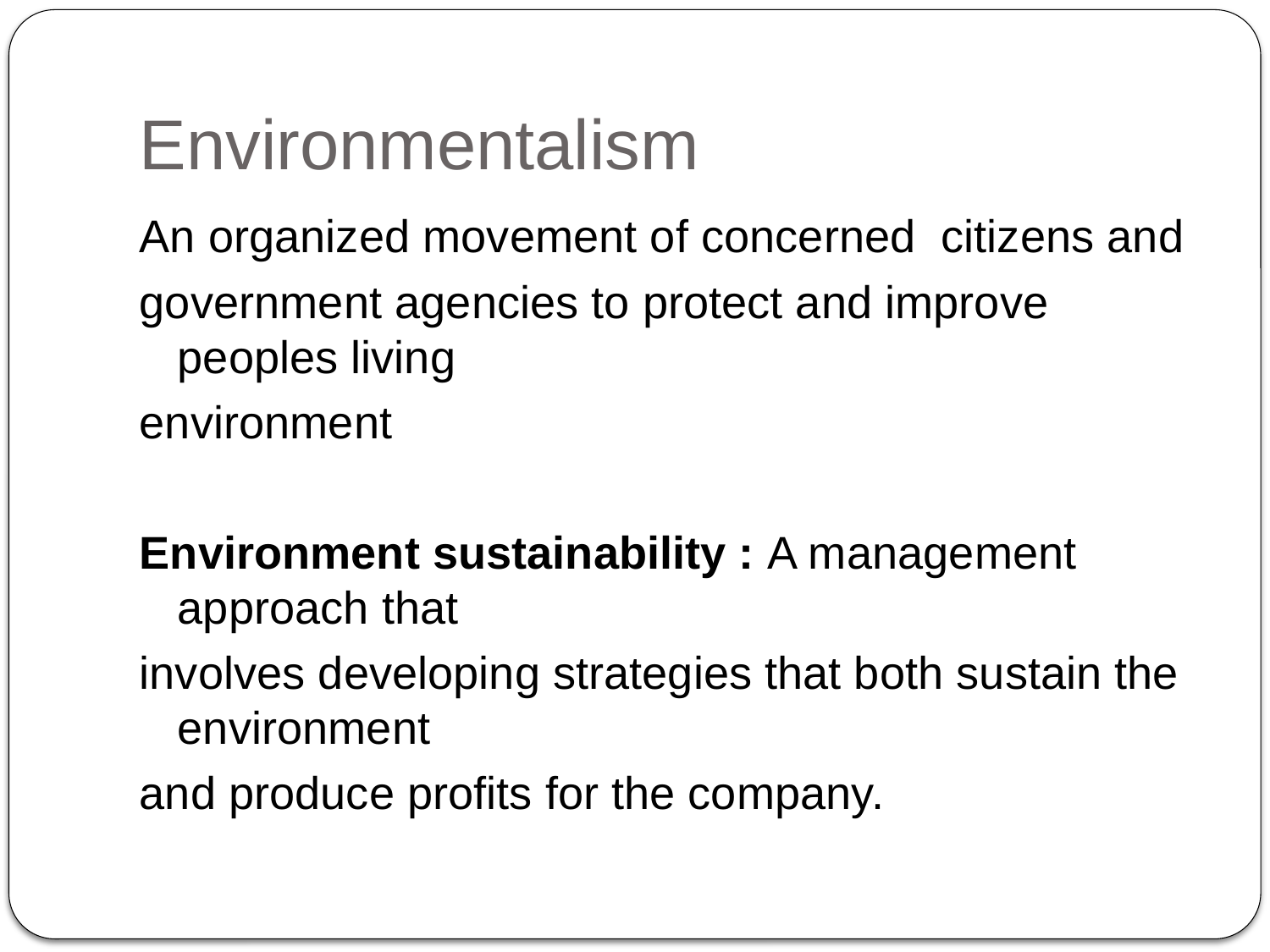

# Environmentalism
An organized movement of concerned  citizens and
government agencies to protect and improve peoples living
environment

Environment sustainability : A management approach that
involves developing strategies that both sustain the environment
and produce profits for the company.